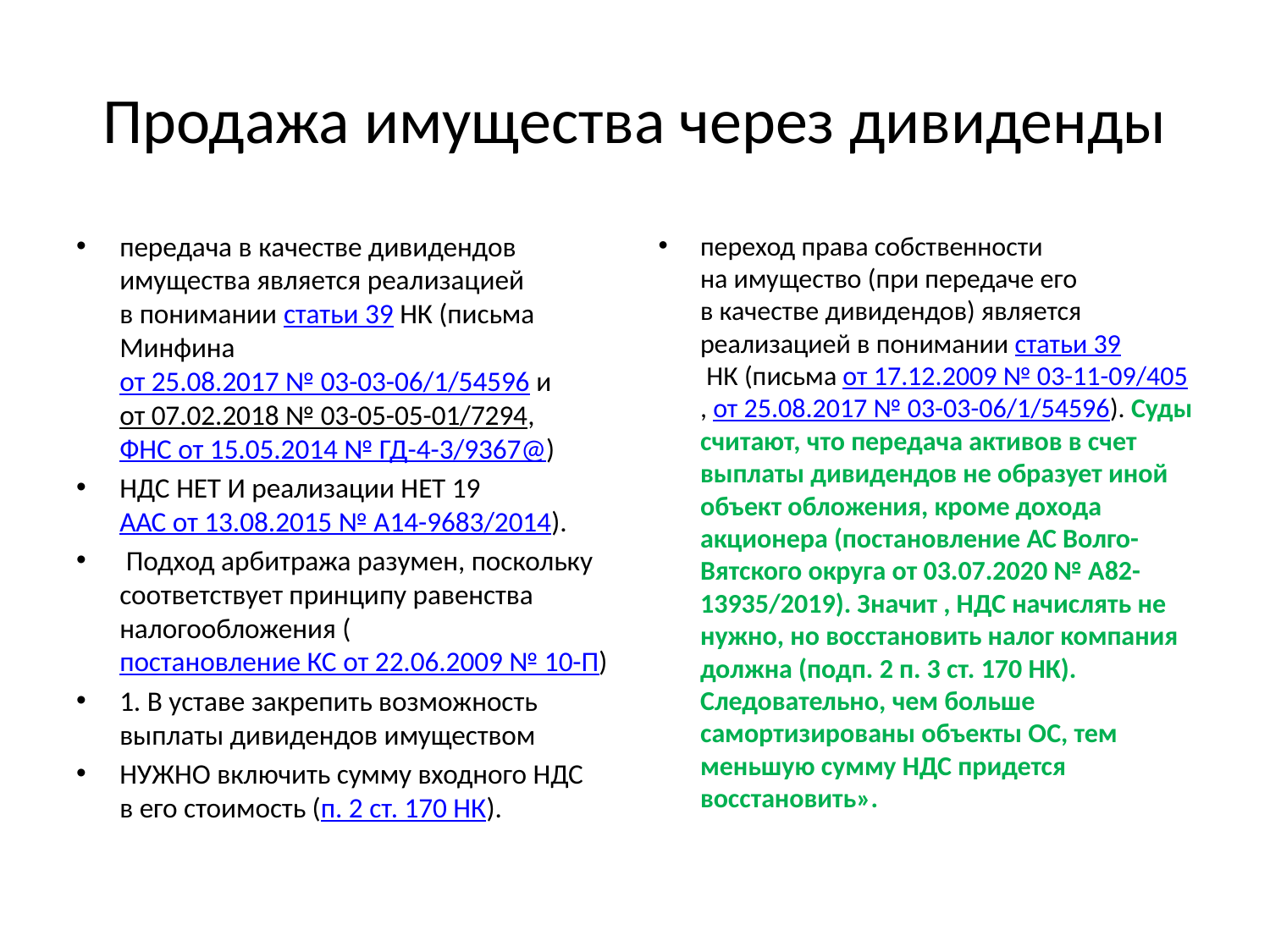

# Продажа имущества через дивиденды
передача в качестве дивидендов имущества является реализацией в понимании статьи 39 НК (письма Минфина от 25.08.2017 № 03-03-06/1/54596 и от 07.02.2018 № 03-05-05-01/7294, ФНС от 15.05.2014 № ГД-4-3/9367@)
НДС НЕТ И реализации НЕТ 19 ААС от 13.08.2015 № А14-9683/2014).
 Подход арбитража разумен, поскольку соответствует принципу равенства налогообложения (постановление КС от 22.06.2009 № 10-П)
1. В уставе закрепить возможность выплаты дивидендов имуществом
НУЖНО включить сумму входного НДС в его стоимость (п. 2 ст. 170 НК).
переход права собственности на имущество (при передаче его в качестве дивидендов) является реализацией в понимании статьи 39 НК (письма от 17.12.2009 № 03-11-09/405, от 25.08.2017 № 03-03-06/1/54596). Суды считают, что передача активов в счет выплаты дивидендов не образует иной объект обложения, кроме дохода акционера (постановление АС Волго-Вятского округа от 03.07.2020 № А82-13935/2019). Значит , НДС начислять не нужно, но восстановить налог компания должна (подп. 2 п. 3 ст. 170 НК). Следовательно, чем больше самортизированы объекты ОС, тем меньшую сумму НДС придется восстановить».